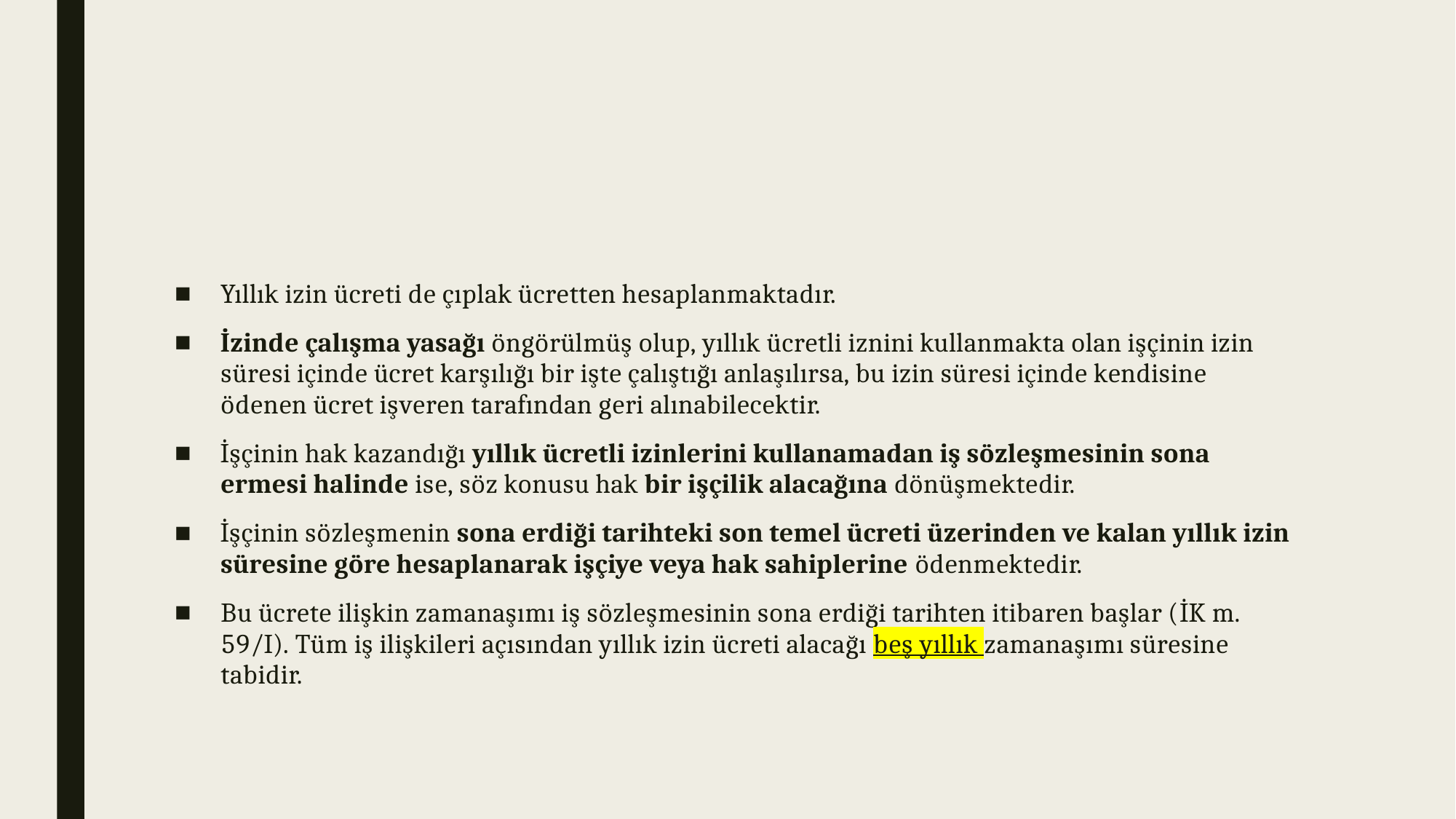

#
Yıllık izin ücreti de çıplak ücretten hesaplanmaktadır.
İzinde çalışma yasağı öngörülmüş olup, yıllık ücretli iznini kullanmakta olan işçinin izin süresi içinde ücret karşılığı bir işte çalıştığı anlaşılırsa, bu izin süresi içinde kendisine ödenen ücret işveren tarafından geri alınabilecektir.
İşçinin hak kazandığı yıllık ücretli izinlerini kullanamadan iş sözleşmesinin sona ermesi halinde ise, söz konusu hak bir işçilik alacağına dönüşmektedir.
İşçinin sözleşmenin sona erdiği tarihteki son temel ücreti üzerinden ve kalan yıllık izin süresine göre hesaplanarak işçiye veya hak sahiplerine ödenmektedir.
Bu ücrete ilişkin zamanaşımı iş sözleşmesinin sona erdiği tarihten itibaren başlar (İK m. 59/I). Tüm iş ilişkileri açısından yıllık izin ücreti alacağı beş yıllık zamanaşımı süresine tabidir.